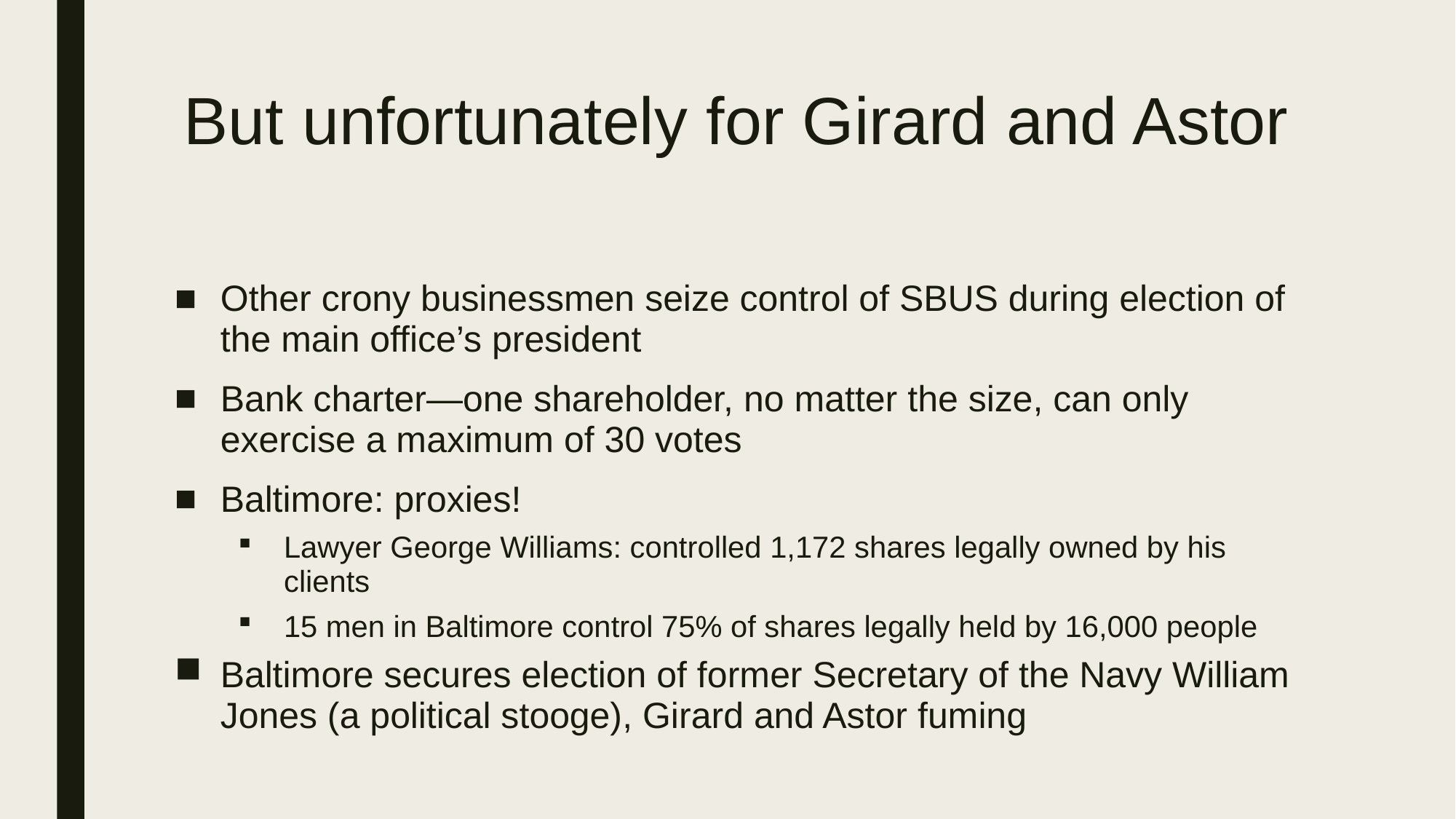

# But unfortunately for Girard and Astor
Other crony businessmen seize control of SBUS during election of the main office’s president
Bank charter—one shareholder, no matter the size, can only exercise a maximum of 30 votes
Baltimore: proxies!
Lawyer George Williams: controlled 1,172 shares legally owned by his clients
15 men in Baltimore control 75% of shares legally held by 16,000 people
Baltimore secures election of former Secretary of the Navy William Jones (a political stooge), Girard and Astor fuming